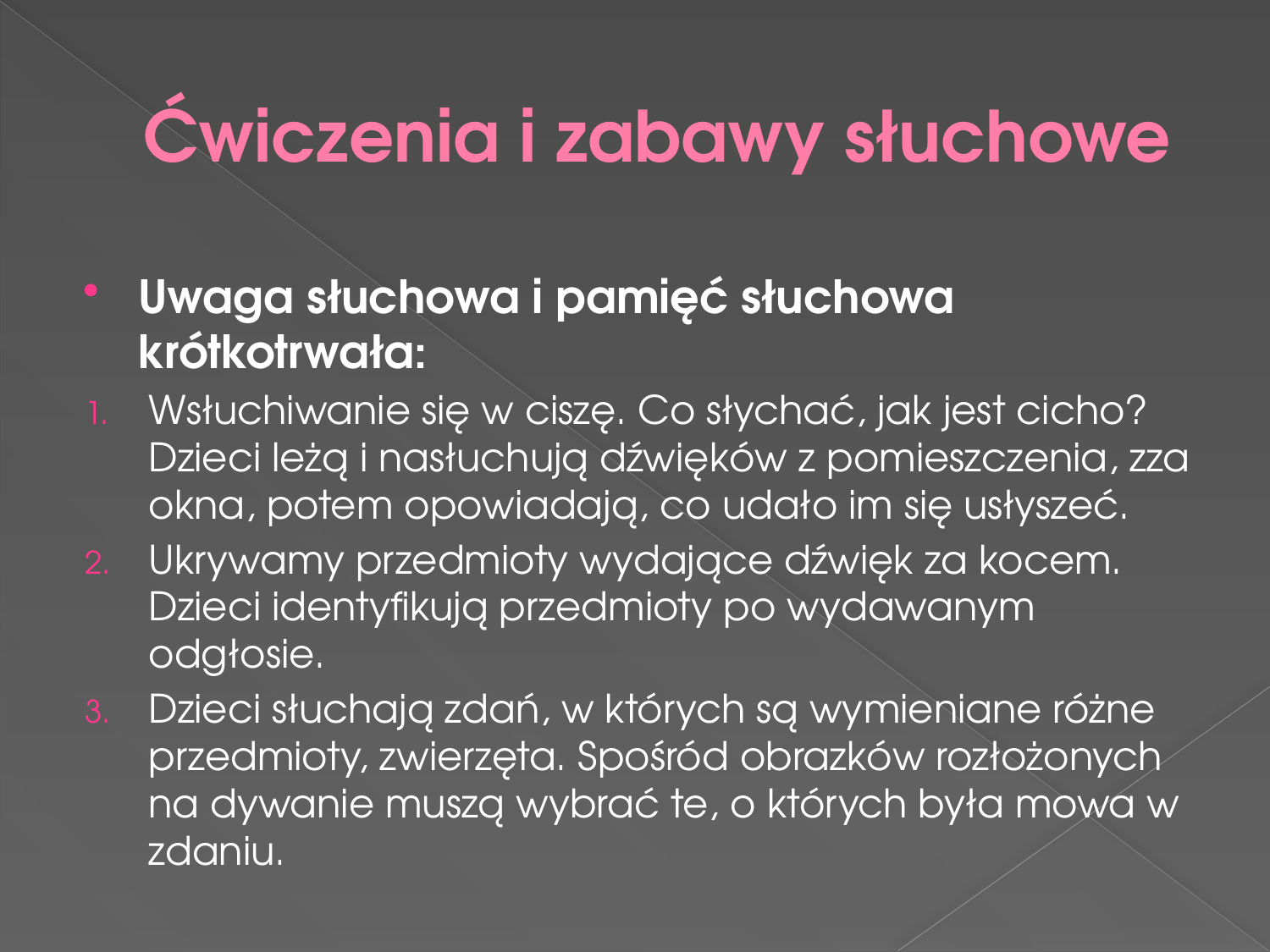

# Ćwiczenia i zabawy słuchowe
Uwaga słuchowa i pamięć słuchowa krótkotrwała:
Wsłuchiwanie się w ciszę. Co słychać, jak jest cicho? Dzieci leżą i nasłuchują dźwięków z pomieszczenia, zza okna, potem opowiadają, co udało im się usłyszeć.
Ukrywamy przedmioty wydające dźwięk za kocem. Dzieci identyfikują przedmioty po wydawanym odgłosie.
Dzieci słuchają zdań, w których są wymieniane różne przedmioty, zwierzęta. Spośród obrazków rozłożonych na dywanie muszą wybrać te, o których była mowa w zdaniu.